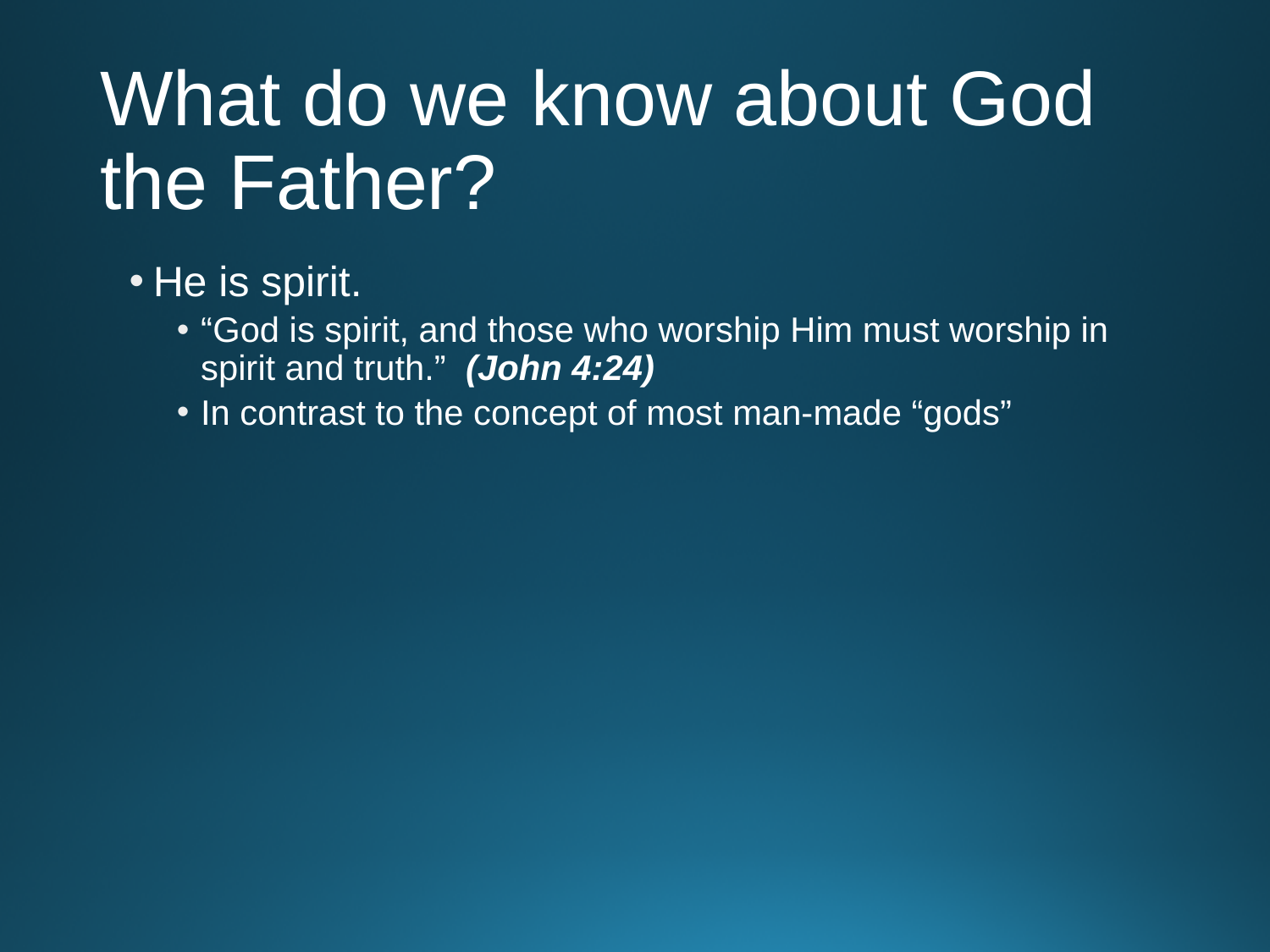

# What do we know about God the Father?
He is spirit.
“God is spirit, and those who worship Him must worship in spirit and truth.”  (John 4:24)
In contrast to the concept of most man-made “gods”